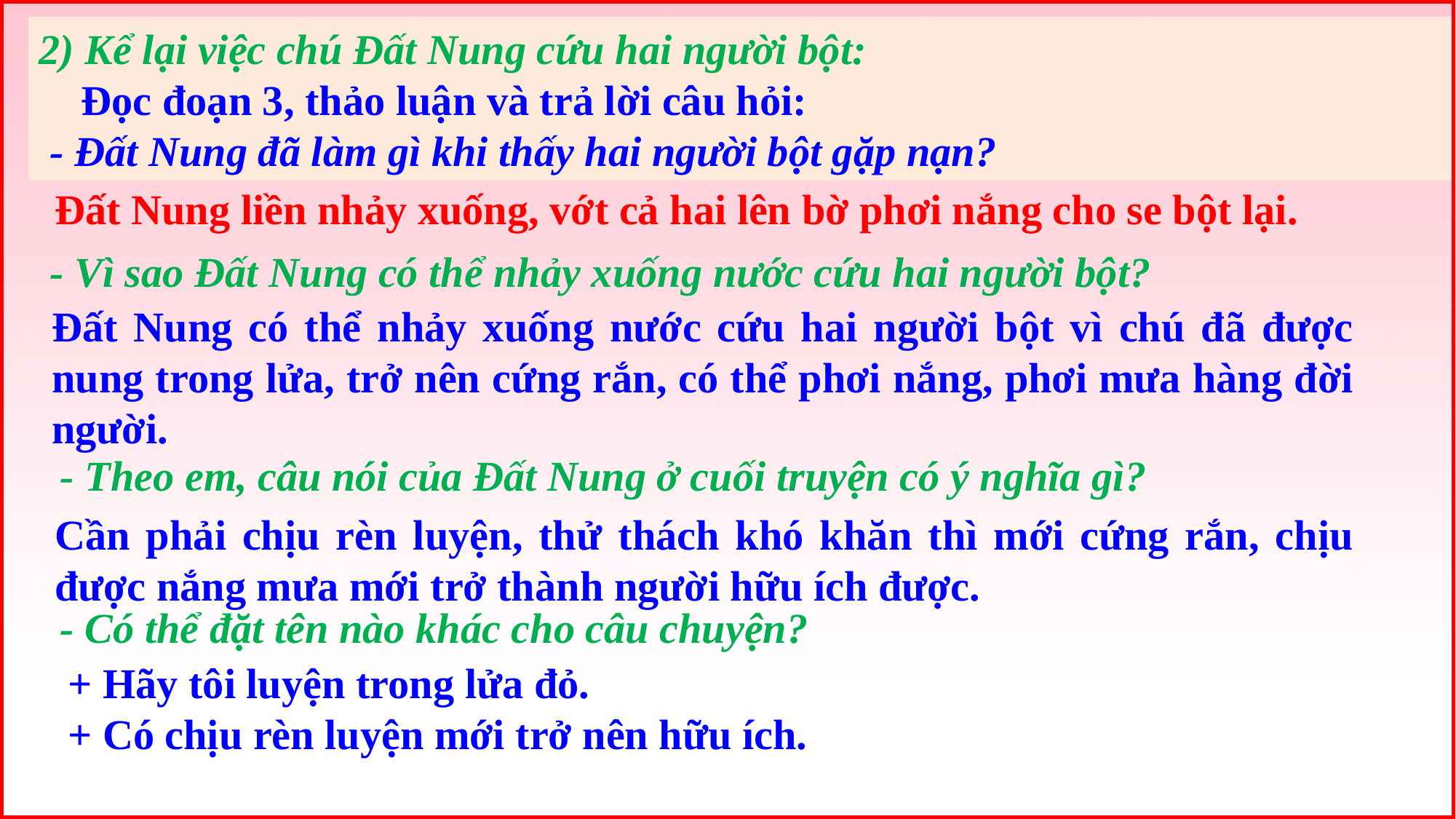

2) Kể lại việc chú Đất Nung cứu hai người bột:
    Đọc đoạn 3, thảo luận và trả lời câu hỏi:
 - Đất Nung đã làm gì khi thấy hai người bột gặp nạn?
Đất Nung liền nhảy xuống, vớt cả hai lên bờ phơi nắng cho se bột lại.
 - Vì sao Đất Nung có thể nhảy xuống nước cứu hai người bột?

  - Theo em, câu nói của Đất Nung ở cuối truyện có ý nghĩa gì?

  - Có thể đặt tên nào khác cho câu chuyện?

Đất Nung có thể nhảy xuống nước cứu hai người bột vì chú đã được nung trong lửa, trở nên cứng rắn, có thể phơi nắng, phơi mưa hàng đời người.
Cần phải chịu rèn luyện, thử thách khó khăn thì mới cứng rắn, chịu được nắng mưa mới trở thành người hữu ích được.
+ Hãy tôi luyện trong lửa đỏ.
+ Có chịu rèn luyện mới trở nên hữu ích.